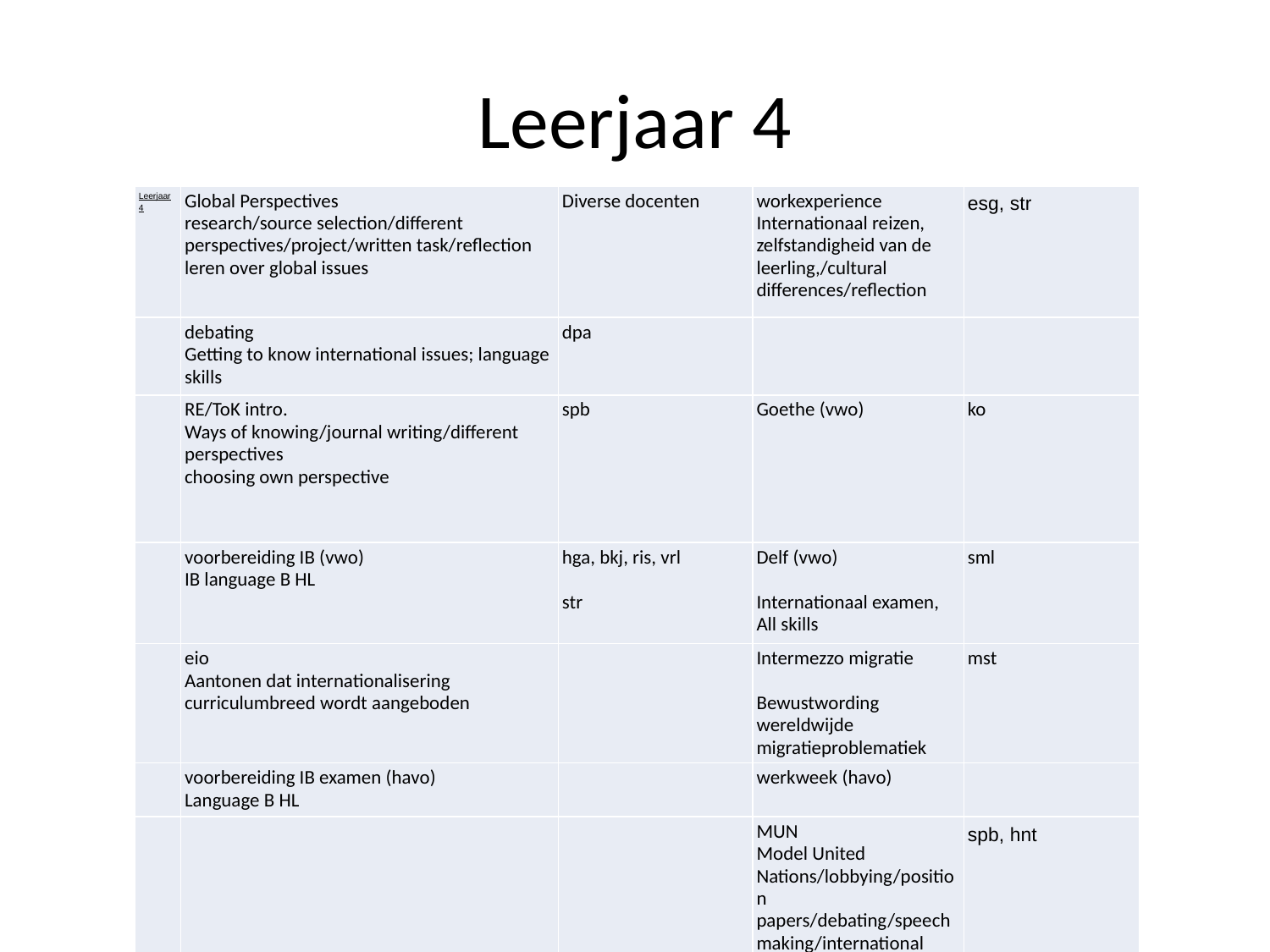

# Leerjaar 4
| Leerjaar 4 | Global Perspectives research/source selection/different perspectives/project/written task/reflection leren over global issues | Diverse docenten | workexperience Internationaal reizen, zelfstandigheid van de leerling,/cultural differences/reflection | esg, str |
| --- | --- | --- | --- | --- |
|  | debating Getting to know international issues; language skills | dpa |  |  |
|  | RE/ToK intro. Ways of knowing/journal writing/different perspectives choosing own perspective | spb | Goethe (vwo) | ko |
|  | voorbereiding IB (vwo) IB language B HL | hga, bkj, ris, vrl   str | Delf (vwo)   Internationaal examen, All skills | sml |
|  | eio Aantonen dat internationalisering curriculumbreed wordt aangeboden |  | Intermezzo migratie   Bewustwording wereldwijde migratieproblematiek | mst |
|  | voorbereiding IB examen (havo) Language B HL |  | werkweek (havo) |  |
|  |  |  | MUN Model United Nations/lobbying/position papers/debating/speechmaking/international experience and awareness/feedback/zelfstandigheid/teamwork | spb, hnt |